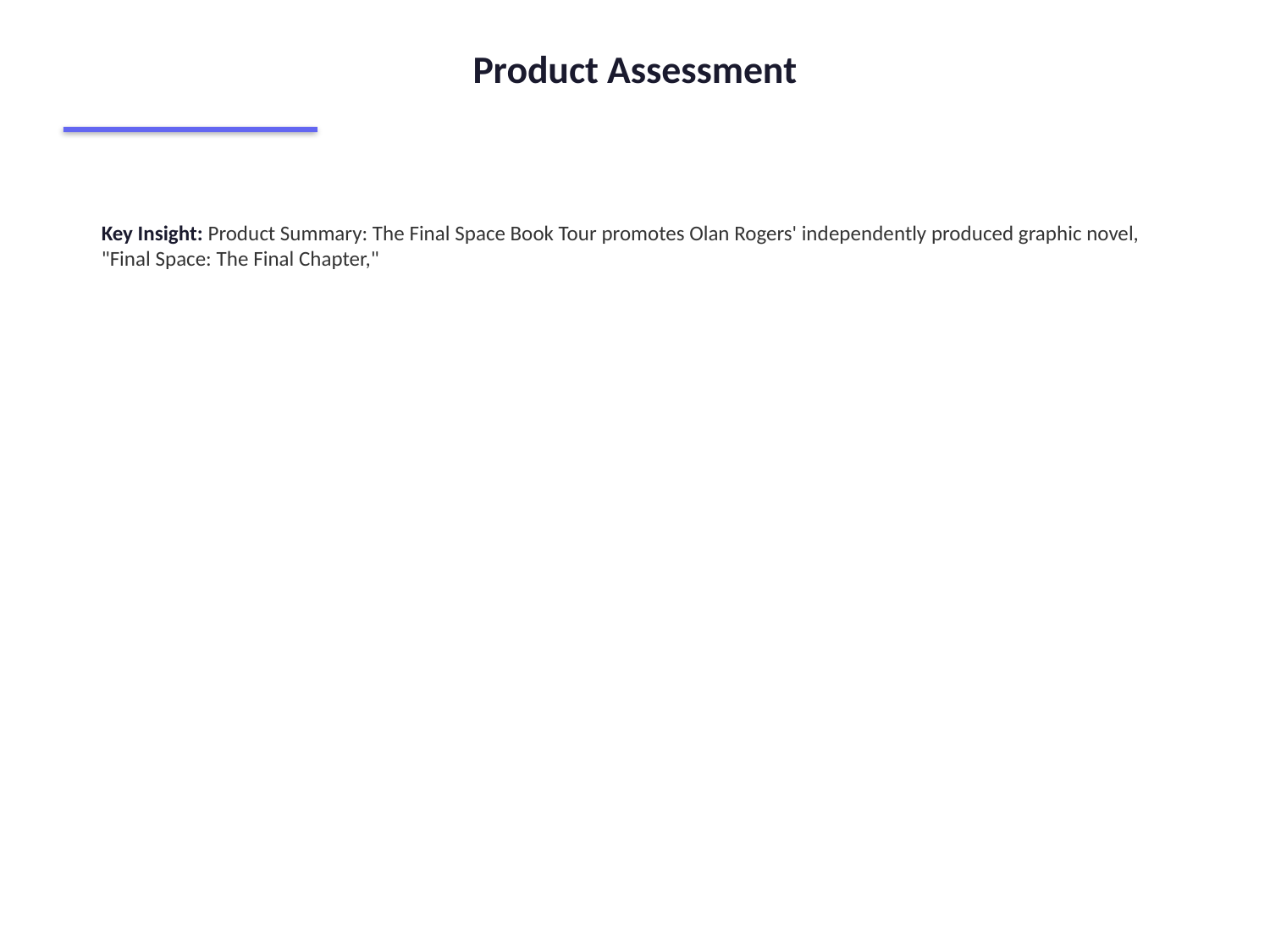

Product Assessment

Key Insight: Product Summary: The Final Space Book Tour promotes Olan Rogers' independently produced graphic novel, "Final Space: The Final Chapter,"